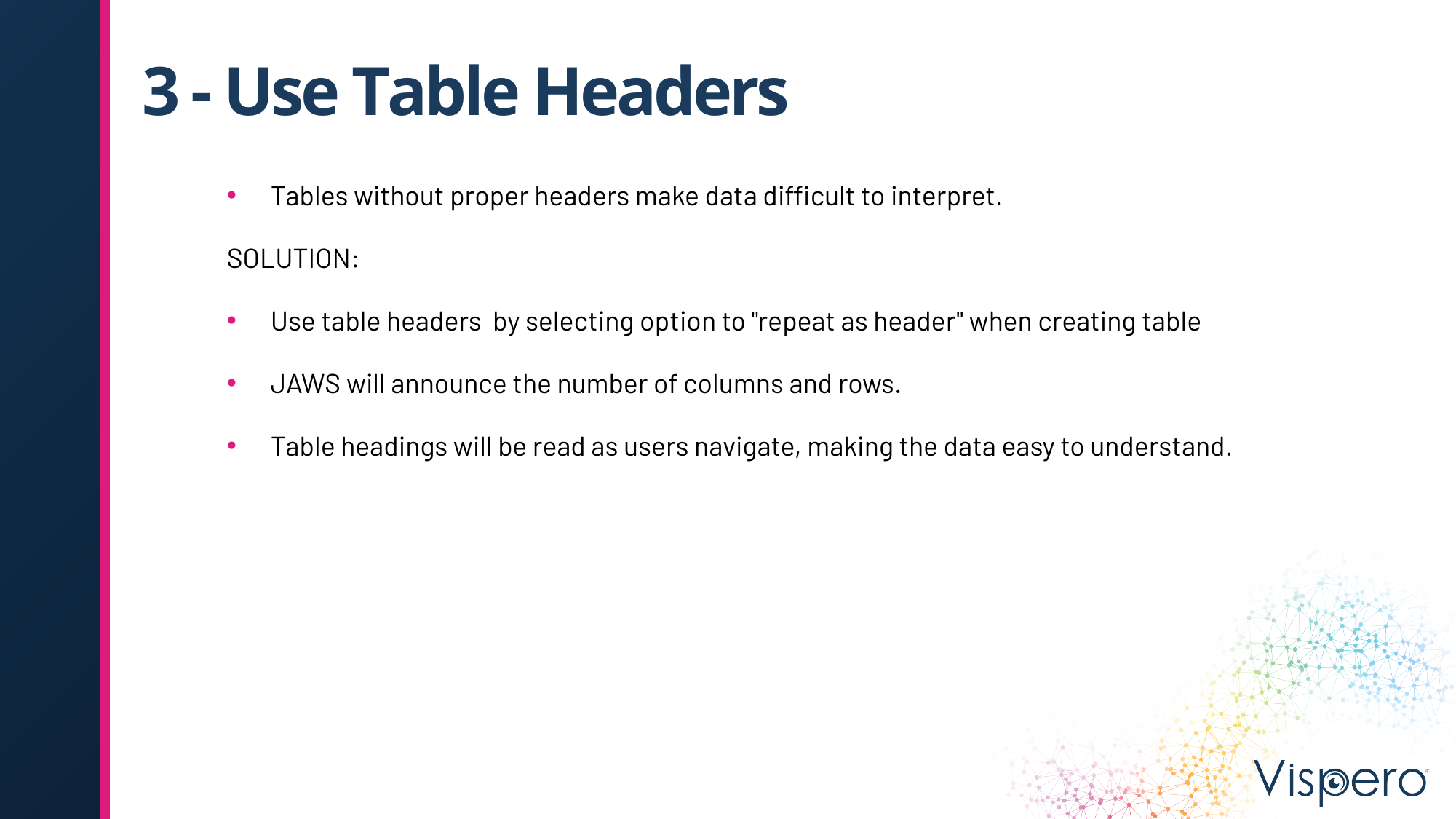

# 3 - Use Table Headers
Tables without proper headers make data difficult to interpret.
SOLUTION:
Use table headers  by selecting option to "repeat as header" when creating table
JAWS will announce the number of columns and rows.
Table headings will be read as users navigate, making the data easy to understand.